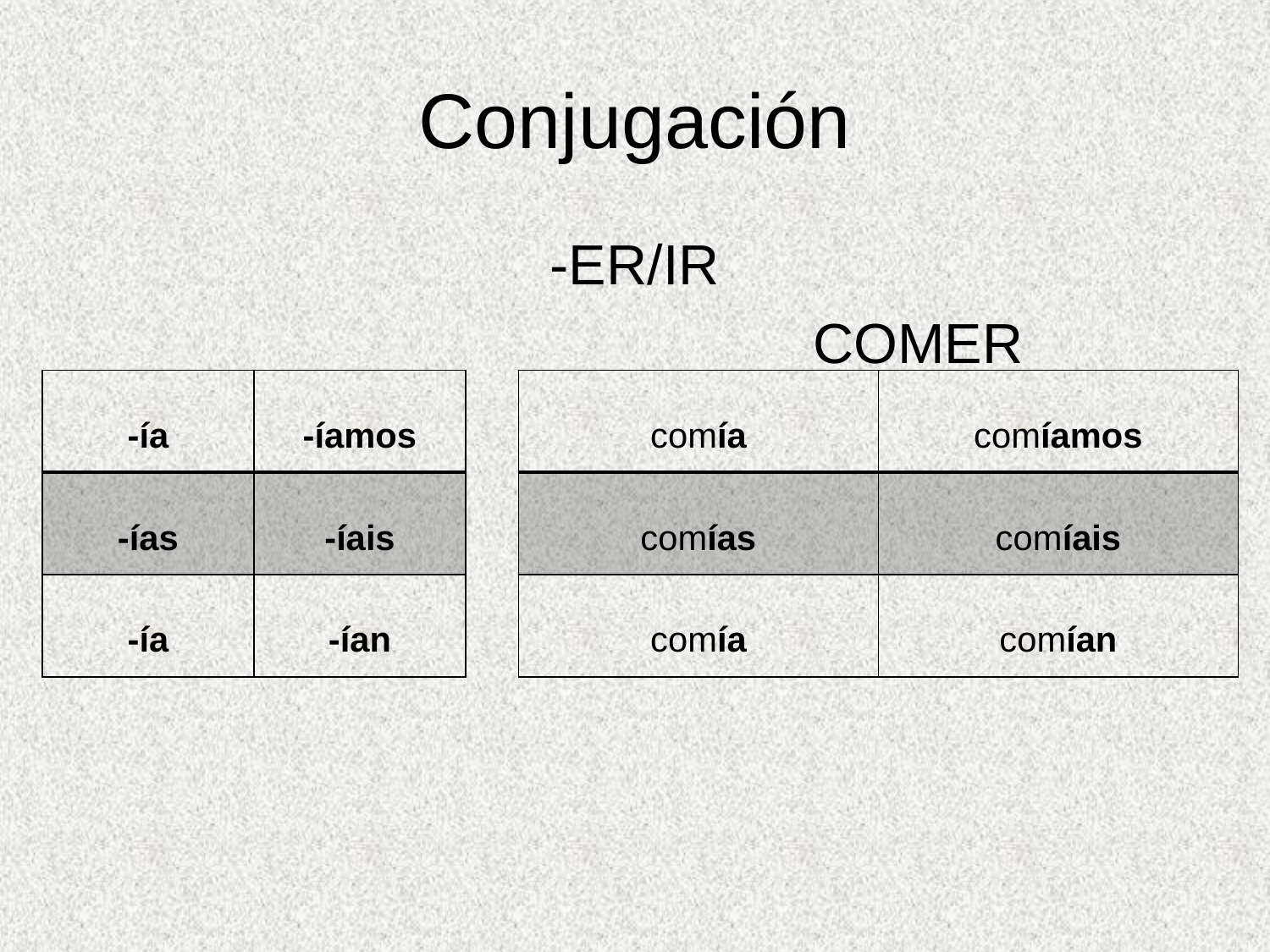

# Conjugación
-ER/IR
			COMER

| -ía | -íamos |
| --- | --- |
| -ías | -íais |
| -ía | -ían |
| comía | comíamos |
| --- | --- |
| comías | comíais |
| comía | comían |